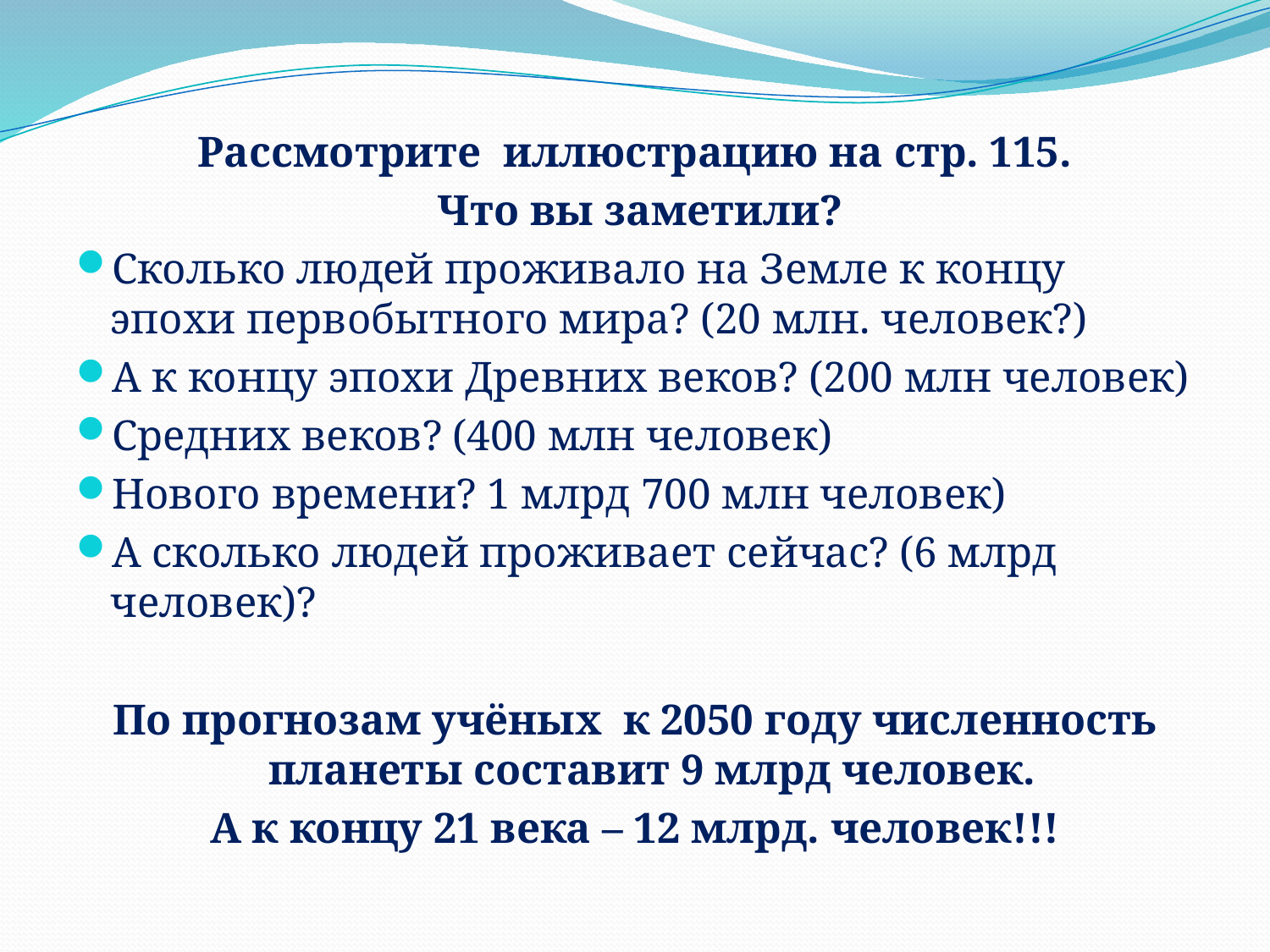

Рассмотрите  иллюстрацию на стр. 115.
 Что вы заметили?
Сколько людей проживало на Земле к концу эпохи первобытного мира? (20 млн. человек?)
А к концу эпохи Древних веков? (200 млн человек)
Средних веков? (400 млн человек)
Нового времени? 1 млрд 700 млн человек)
А сколько людей проживает сейчас? (6 млрд человек)?

По прогнозам учёных  к 2050 году численность планеты составит 9 млрд человек.
 А к концу 21 века – 12 млрд. человек!!!